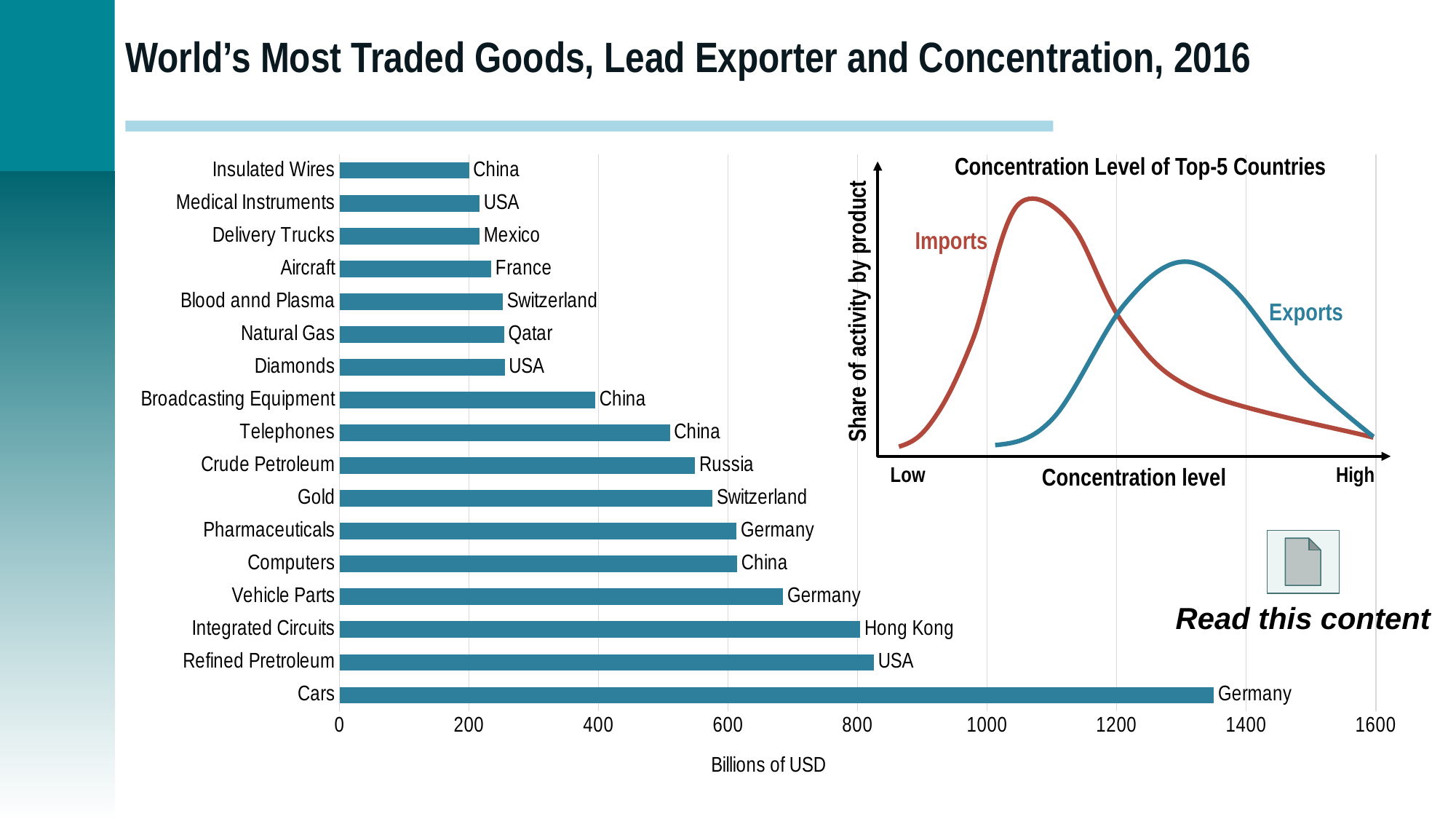

# World’s Most Traded Goods, Lead Exporter and Concentration, 2016

### Chart

| Category | Value |
|---|---|
| Cars | 1350.0 |
| Refined Pretroleum | 825.0 |
| Integrated Circuits | 804.0 |
| Vehicle Parts | 685.0 |
| Computers | 614.0 |
| Pharmaceuticals | 613.0 |
| Gold | 576.0 |
| Crude Petroleum | 549.0 |
| Telephones | 510.0 |
| Broadcasting Equipment | 395.0 |
| Diamonds | 255.0 |
| Natural Gas | 254.0 |
| Blood annd Plasma | 252.0 |
| Aircraft | 234.0 |
| Delivery Trucks | 216.0 |
| Medical Instruments | 216.0 |
| Insulated Wires | 200.0 |
Concentration Level of Top-5 Countries

Imports

Exports
Share of activity by product
High
Low
Concentration level

Read this content